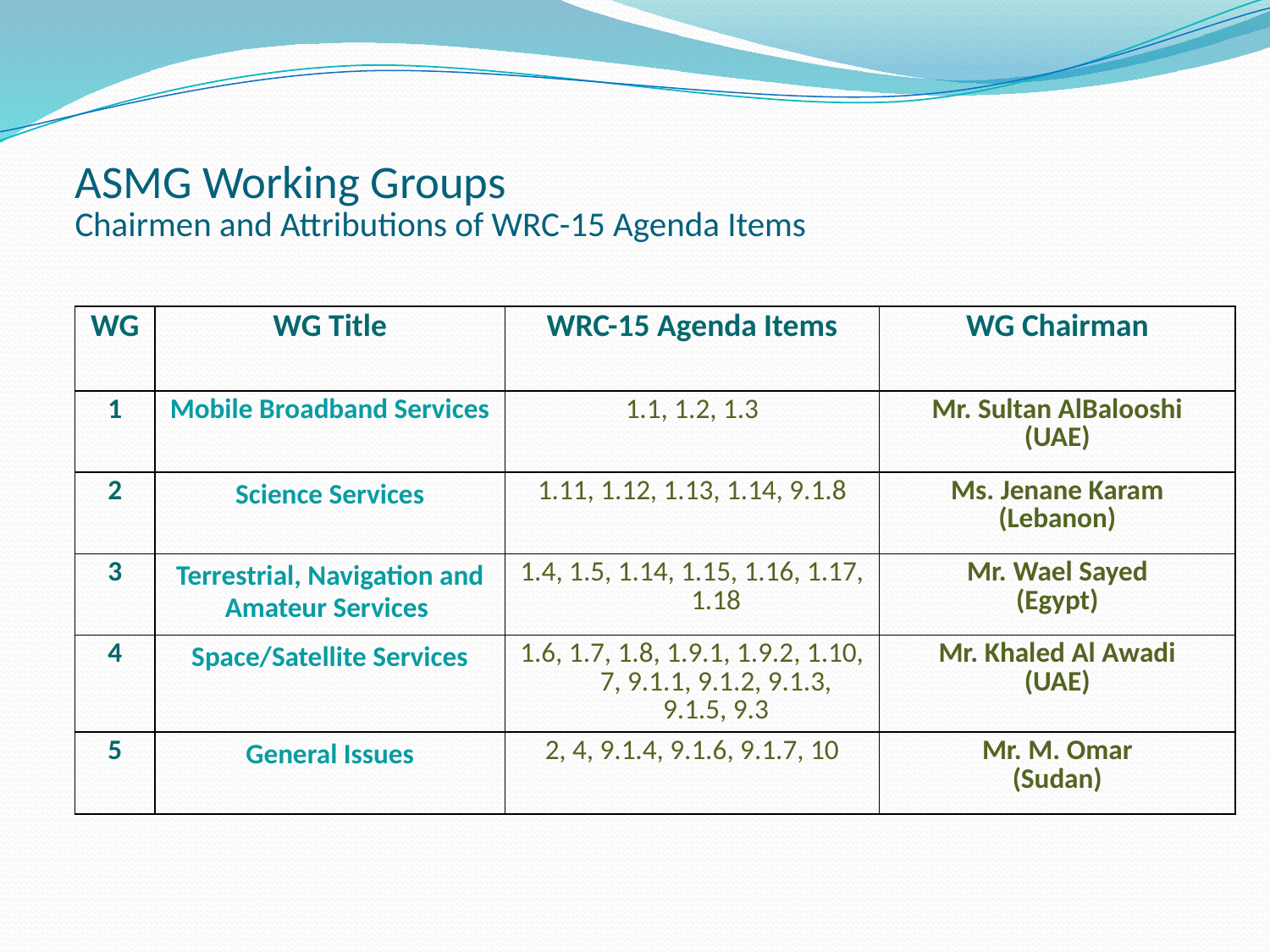

# ASMG Working Groups Chairmen and Attributions of WRC-15 Agenda Items
| WG | WG Title | WRC-15 Agenda Items | WG Chairman |
| --- | --- | --- | --- |
| 1 | Mobile Broadband Services | 1.1, 1.2, 1.3 | Mr. Sultan AlBalooshi (UAE) |
| 2 | Science Services | 1.11, 1.12, 1.13, 1.14, 9.1.8 | Ms. Jenane Karam (Lebanon) |
| 3 | Terrestrial, Navigation and Amateur Services | 1.4, 1.5, 1.14, 1.15, 1.16, 1.17, 1.18 | Mr. Wael Sayed (Egypt) |
| 4 | Space/Satellite Services | 1.6, 1.7, 1.8, 1.9.1, 1.9.2, 1.10, 7, 9.1.1, 9.1.2, 9.1.3, 9.1.5, 9.3 | Mr. Khaled Al Awadi (UAE) |
| 5 | General Issues | 2, 4, 9.1.4, 9.1.6, 9.1.7, 10 | Mr. M. Omar (Sudan) |
7